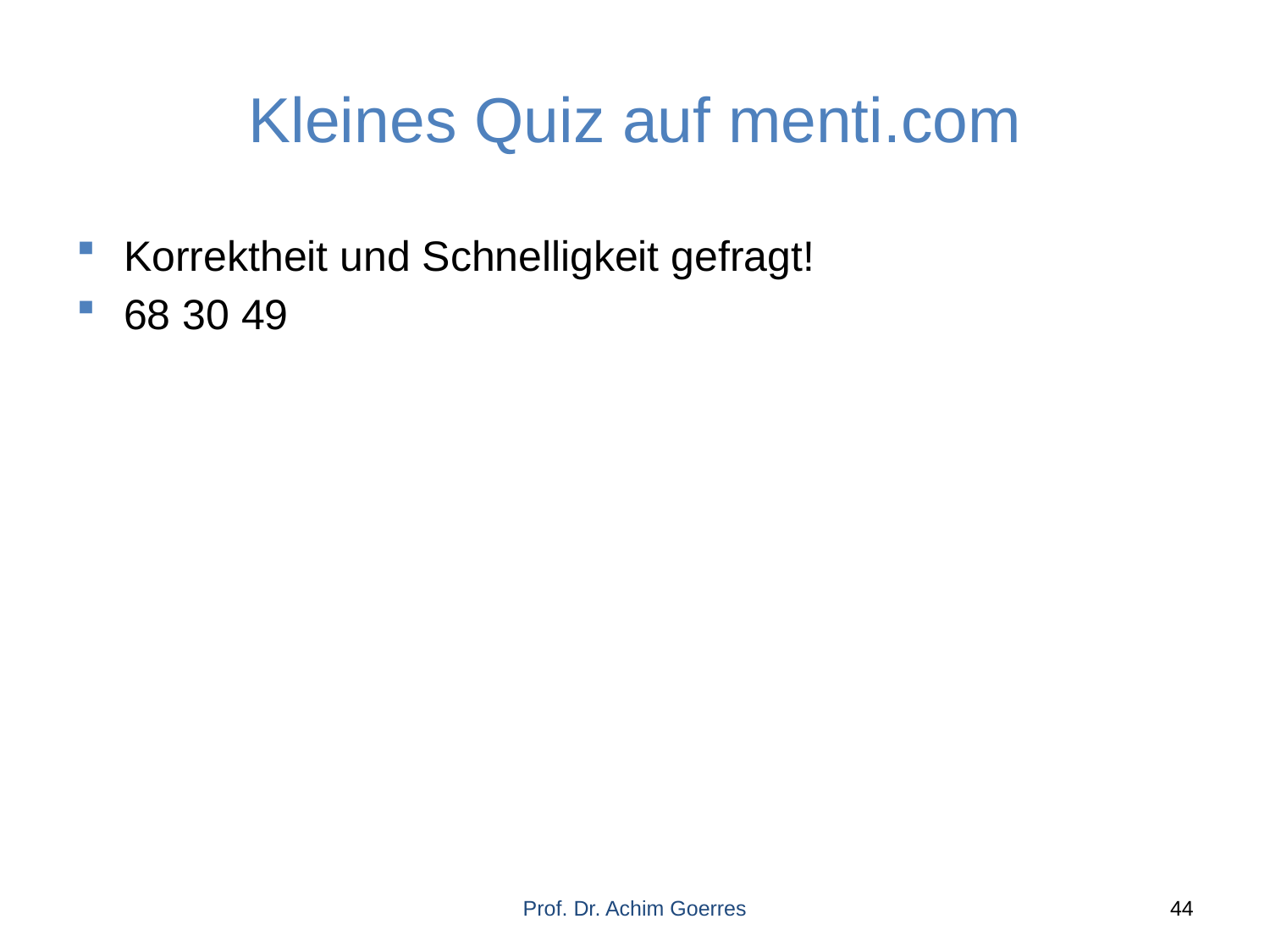

# Kleines Quiz auf menti.com
Korrektheit und Schnelligkeit gefragt!
68 30 49
Prof. Dr. Achim Goerres
44